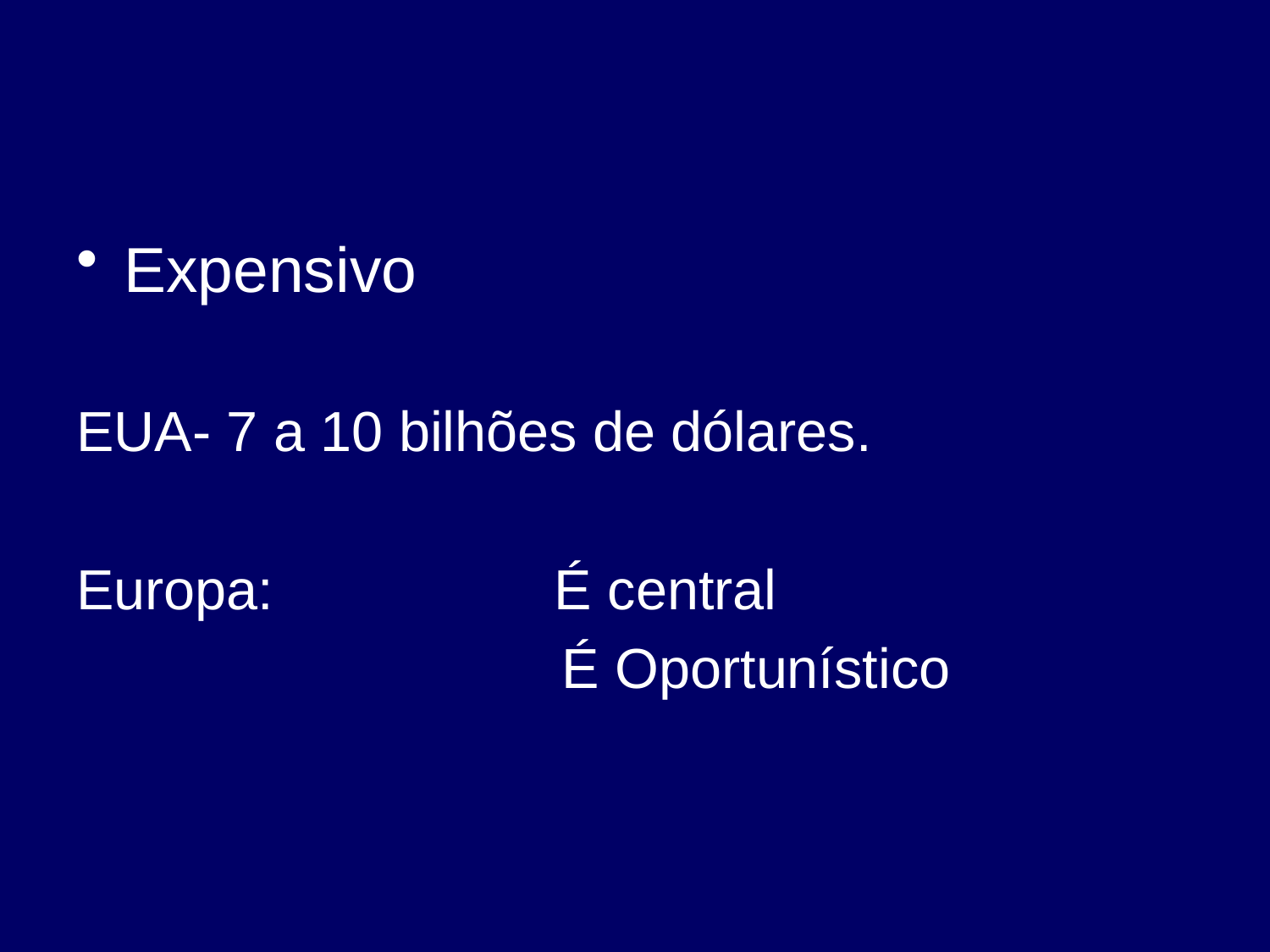

#
Expensivo

EUA- 7 a 10 bilhões de dólares.

Europa:                  É central
                               É Oportunístico